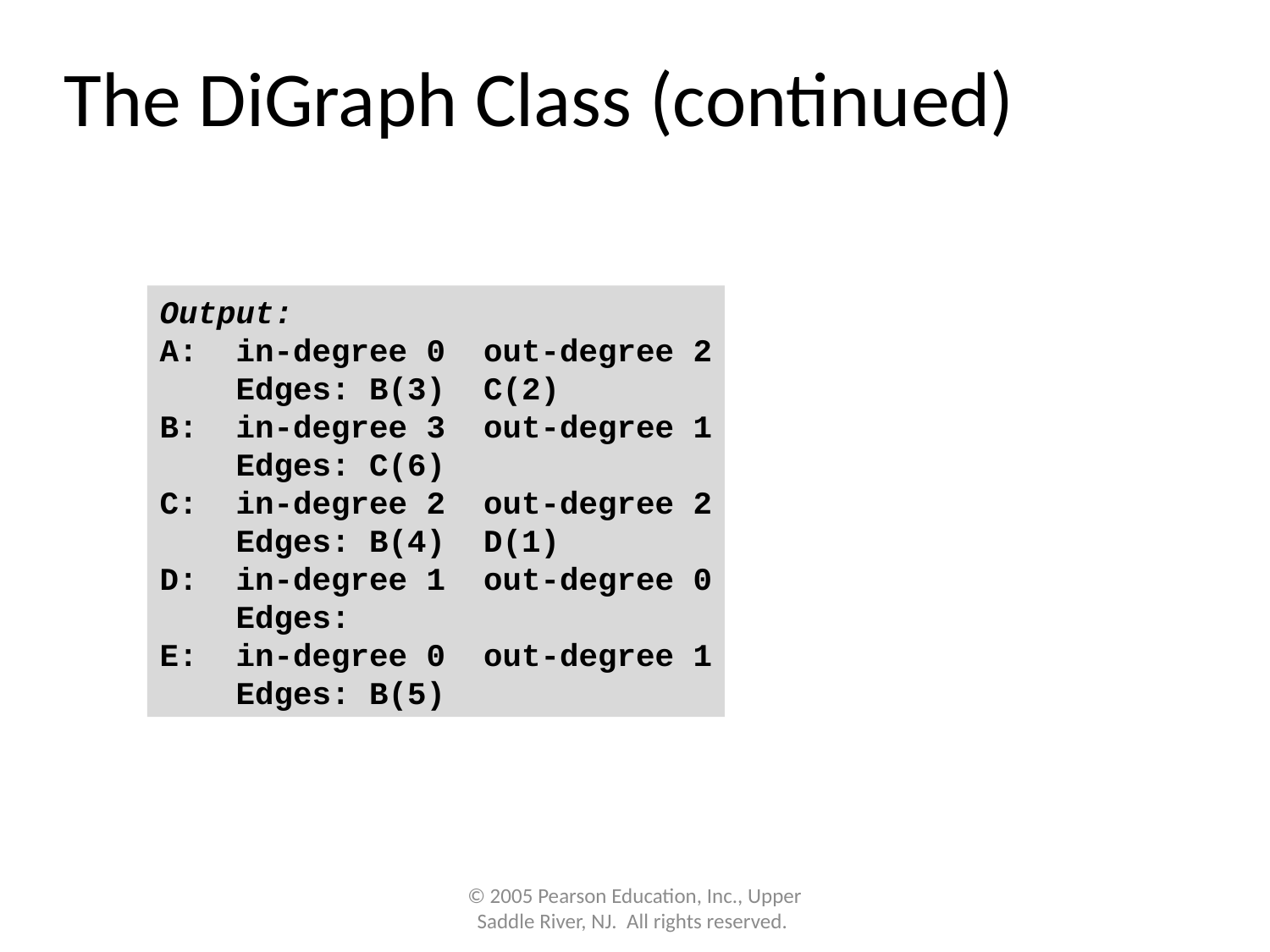

# The DiGraph Class (continued)
Output:
A:  in-degree 0  out-degree 2
    Edges: B(3)  C(2)
B:  in-degree 3  out-degree 1
    Edges: C(6)
C:  in-degree 2  out-degree 2
    Edges: B(4)  D(1)
D:  in-degree 1  out-degree 0
    Edges:
E:  in-degree 0  out-degree 1
    Edges: B(5)
© 2005 Pearson Education, Inc., Upper Saddle River, NJ.  All rights reserved.